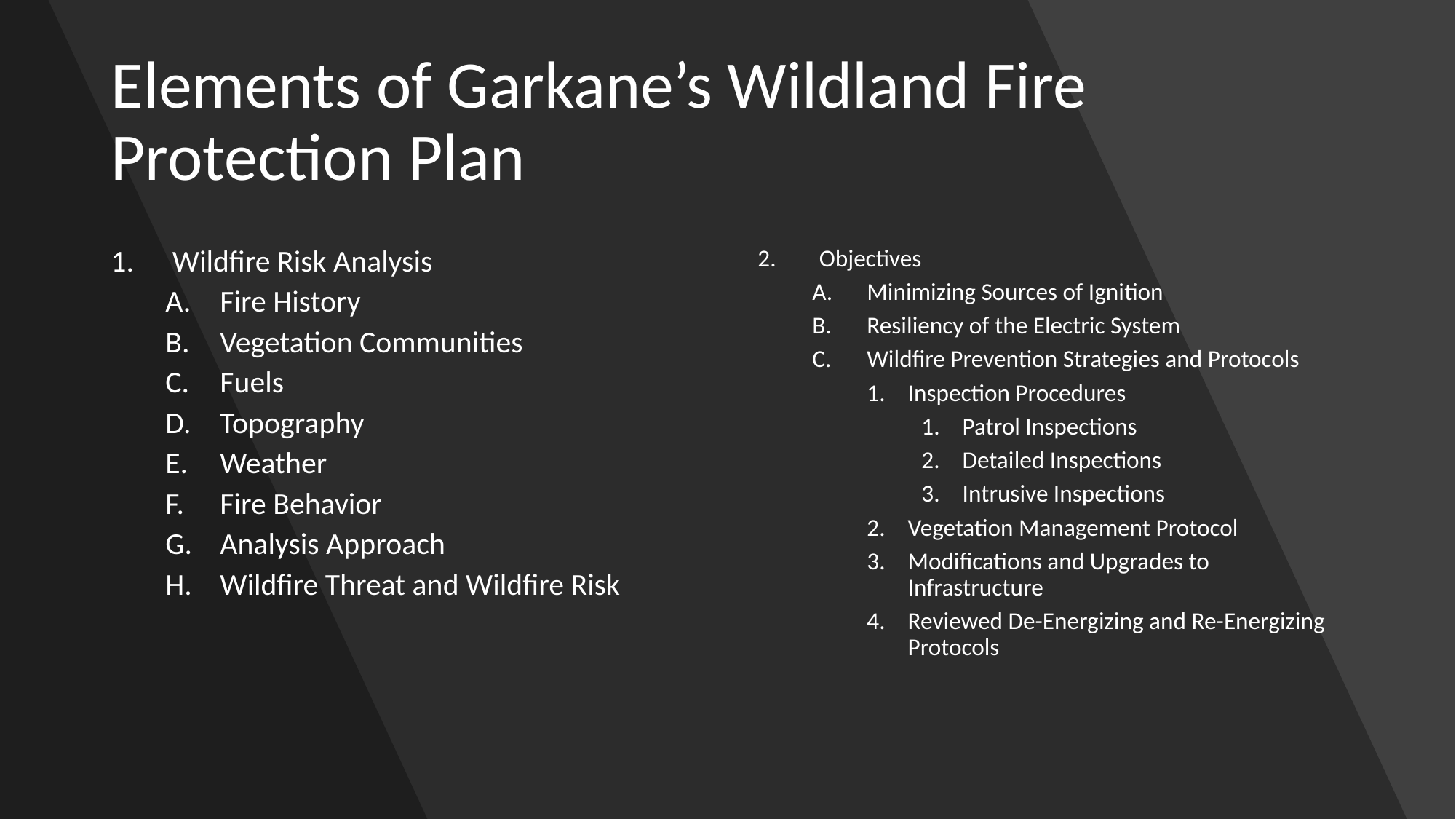

# Elements of Garkane’s Wildland Fire Protection Plan
Wildfire Risk Analysis
Fire History
Vegetation Communities
Fuels
Topography
Weather
Fire Behavior
Analysis Approach
Wildfire Threat and Wildfire Risk

Objectives
Minimizing Sources of Ignition
Resiliency of the Electric System
Wildfire Prevention Strategies and Protocols
Inspection Procedures
Patrol Inspections
Detailed Inspections
Intrusive Inspections
Vegetation Management Protocol
Modifications and Upgrades to Infrastructure
Reviewed De-Energizing and Re-Energizing Protocols